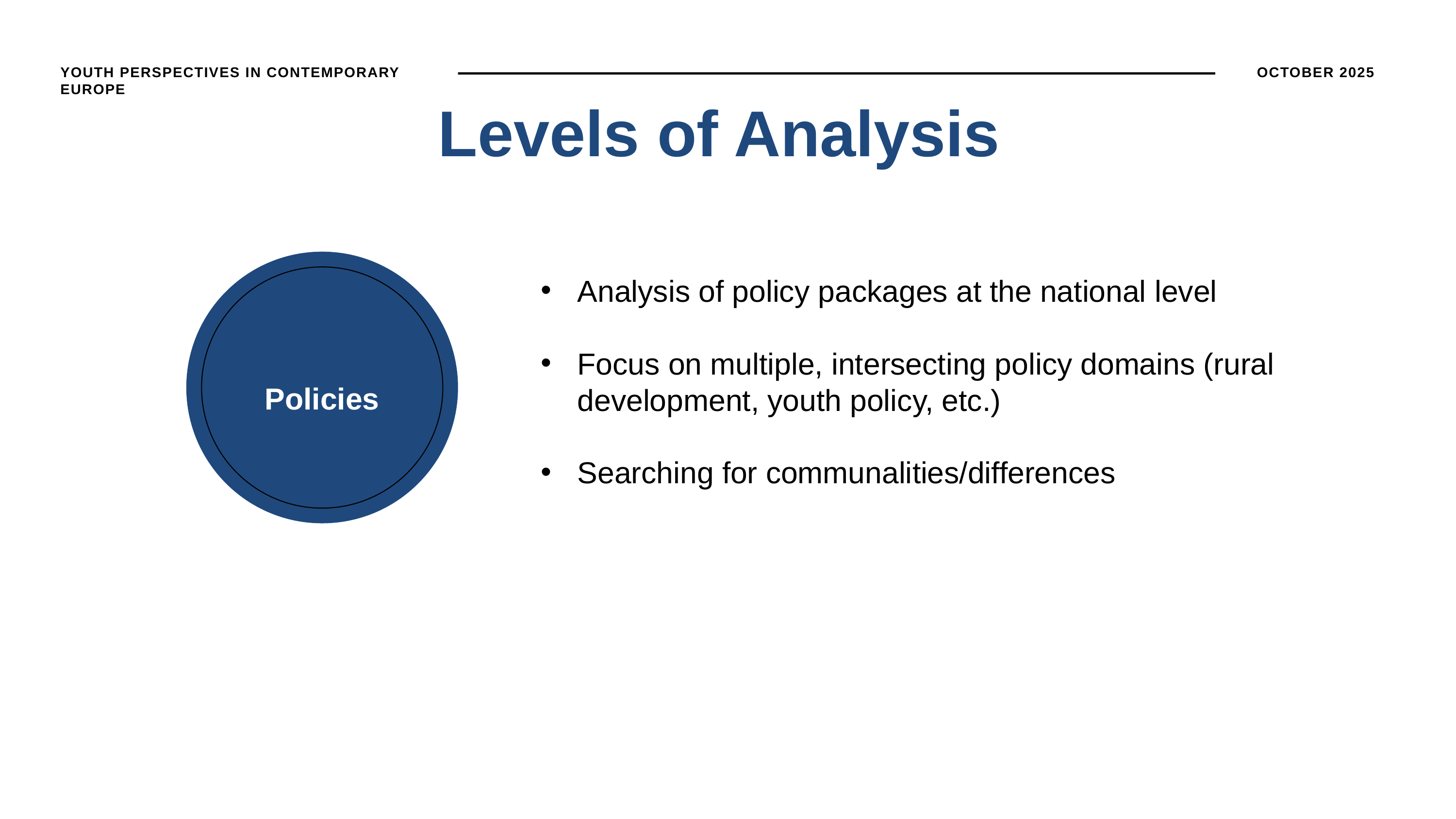

YOUTH PERSPECTIVES IN CONTEMPORARY EUROPE
OCTOBER 2025

Levels of Analysis

Policies
Analysis of policy packages at the national level

Focus on multiple, intersecting policy domains (rural development, youth policy, etc.)

Searching for communalities/differences